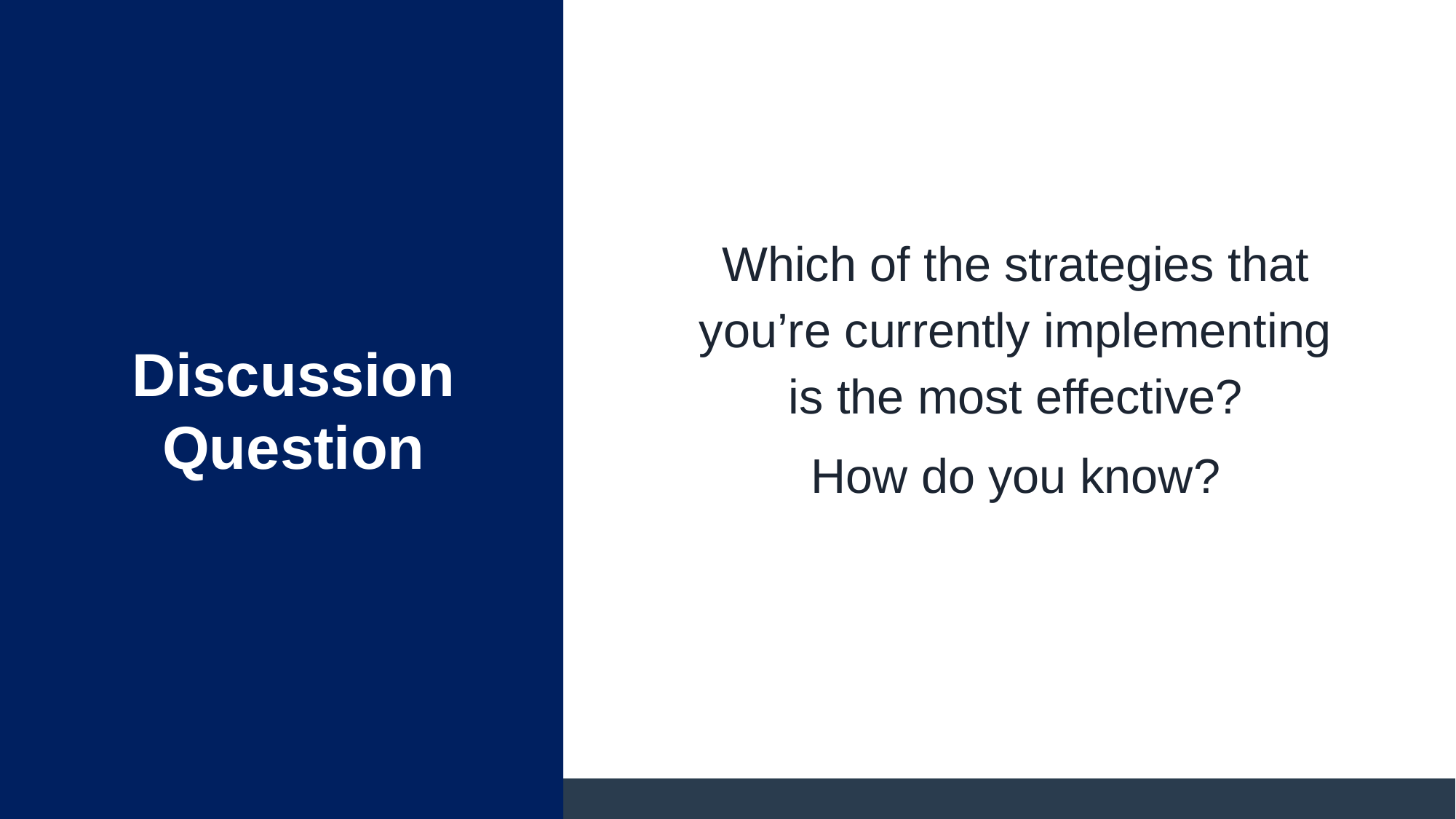

Which of the strategies that you’re currently implementing is the most effective?
How do you know?
Discussion
Question